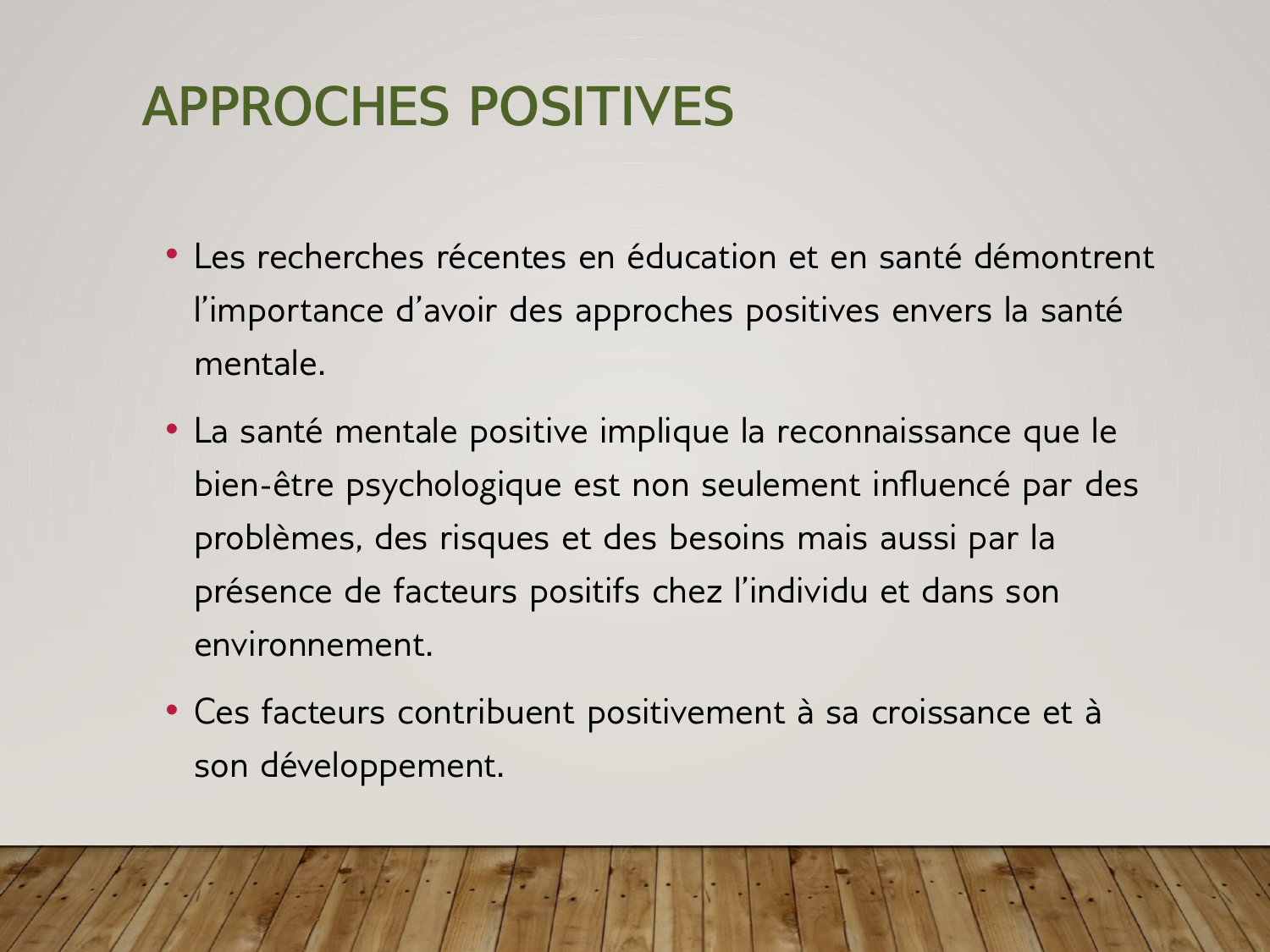

Approches positives
Les recherches récentes en éducation et en santé démontrent l’importance d’avoir des approches positives envers la santé mentale.
La santé mentale positive implique la reconnaissance que le bien-être psychologique est non seulement influencé par des problèmes, des risques et des besoins mais aussi par la présence de facteurs positifs chez l’individu et dans son environnement.
Ces facteurs contribuent positivement à sa croissance et à son développement.